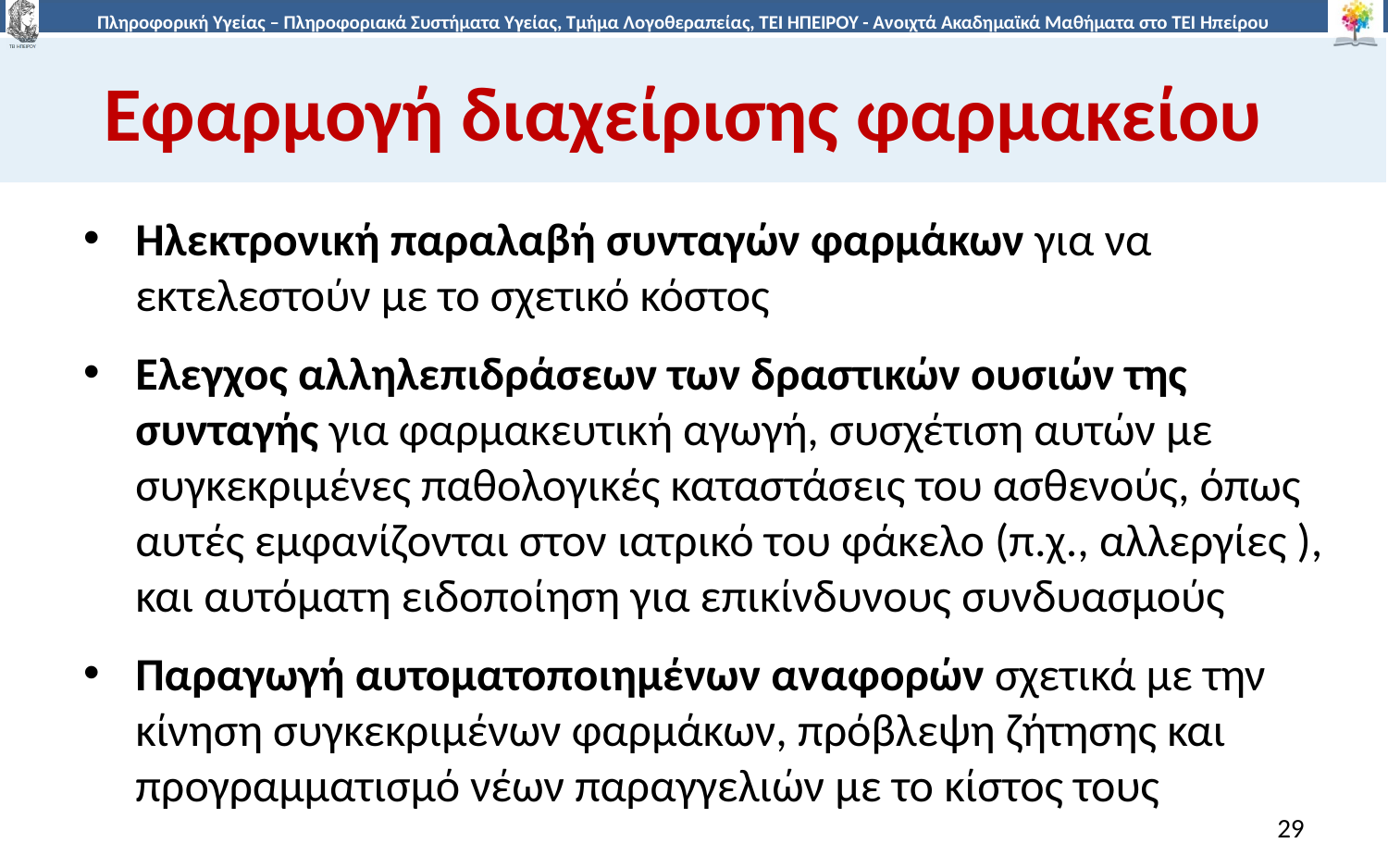

# Εφαρμογή διαχείρισης φαρμακείου
Ηλεκτρονική παραλαβή συνταγών φαρμάκων για να εκτελεστούν με το σχετικό κόστος
Ελεγχος αλληλεπιδράσεων των δραστικών ουσιών της συνταγής για φαρμακευτική αγωγή, συσχέτιση αυτών µε συγκεκριμένες παθολογικές καταστάσεις του ασθενούς, όπως αυτές εμφανίζονται στον ιατρικό του φάκελο (π.χ., αλλεργίες ), και αυτόματη ειδοποίηση για επικίνδυνους συνδυασμούς
Παραγωγή αυτοματοποιημένων αναφορών σχετικά µε την κίνηση συγκεκριμένων φαρμάκων, πρόβλεψη ζήτησης και προγραμματισμό νέων παραγγελιών με το κίστος τους
29